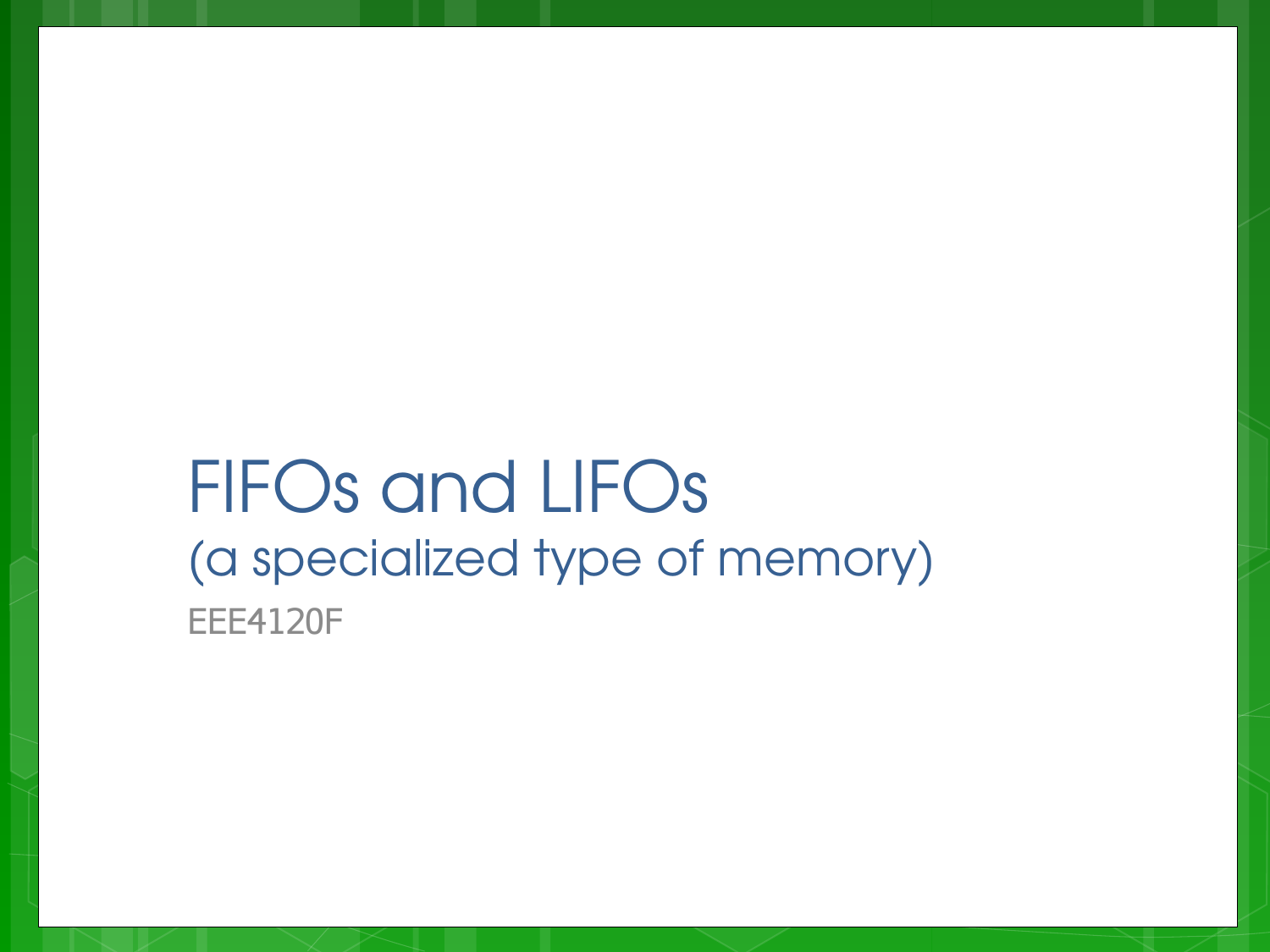

# FIFOs and LIFOs (a specialized type of memory)
EEE4120F